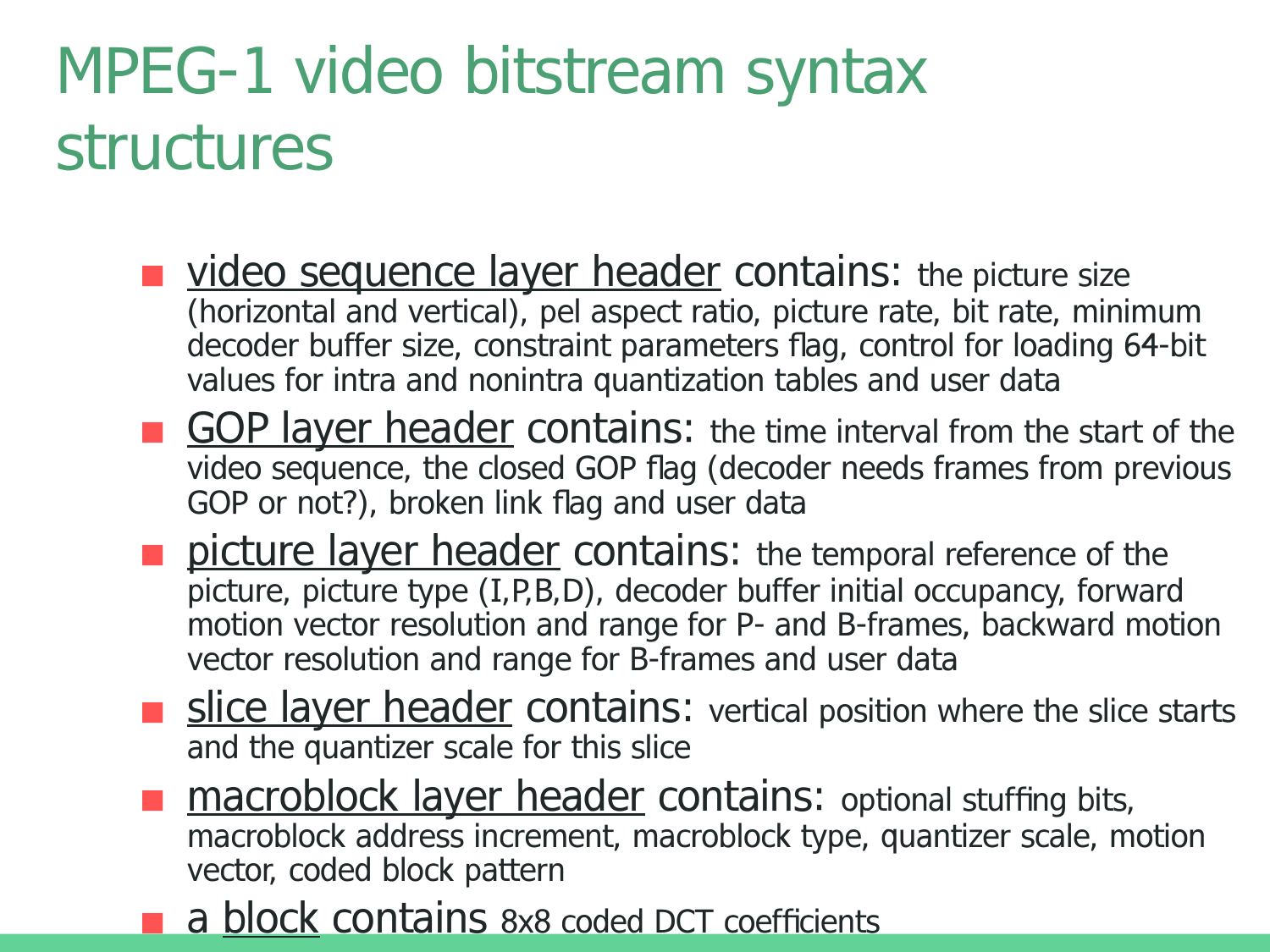

# MPEG-1 video bitstream syntax structures
video sequence layer header contains: the picture size (horizontal and vertical), pel aspect ratio, picture rate, bit rate, minimum decoder buffer size, constraint parameters flag, control for loading 64-bit values for intra and nonintra quantization tables and user data
GOP layer header contains: the time interval from the start of the video sequence, the closed GOP flag (decoder needs frames from previous GOP or not?), broken link flag and user data
picture layer header contains: the temporal reference of the picture, picture type (I,P,B,D), decoder buffer initial occupancy, forward motion vector resolution and range for P- and B-frames, backward motion vector resolution and range for B-frames and user data
slice layer header contains: vertical position where the slice starts and the quantizer scale for this slice
macroblock layer header contains: optional stuffing bits, macroblock address increment, macroblock type, quantizer scale, motion vector, coded block pattern
a block contains 8x8 coded DCT coefficients